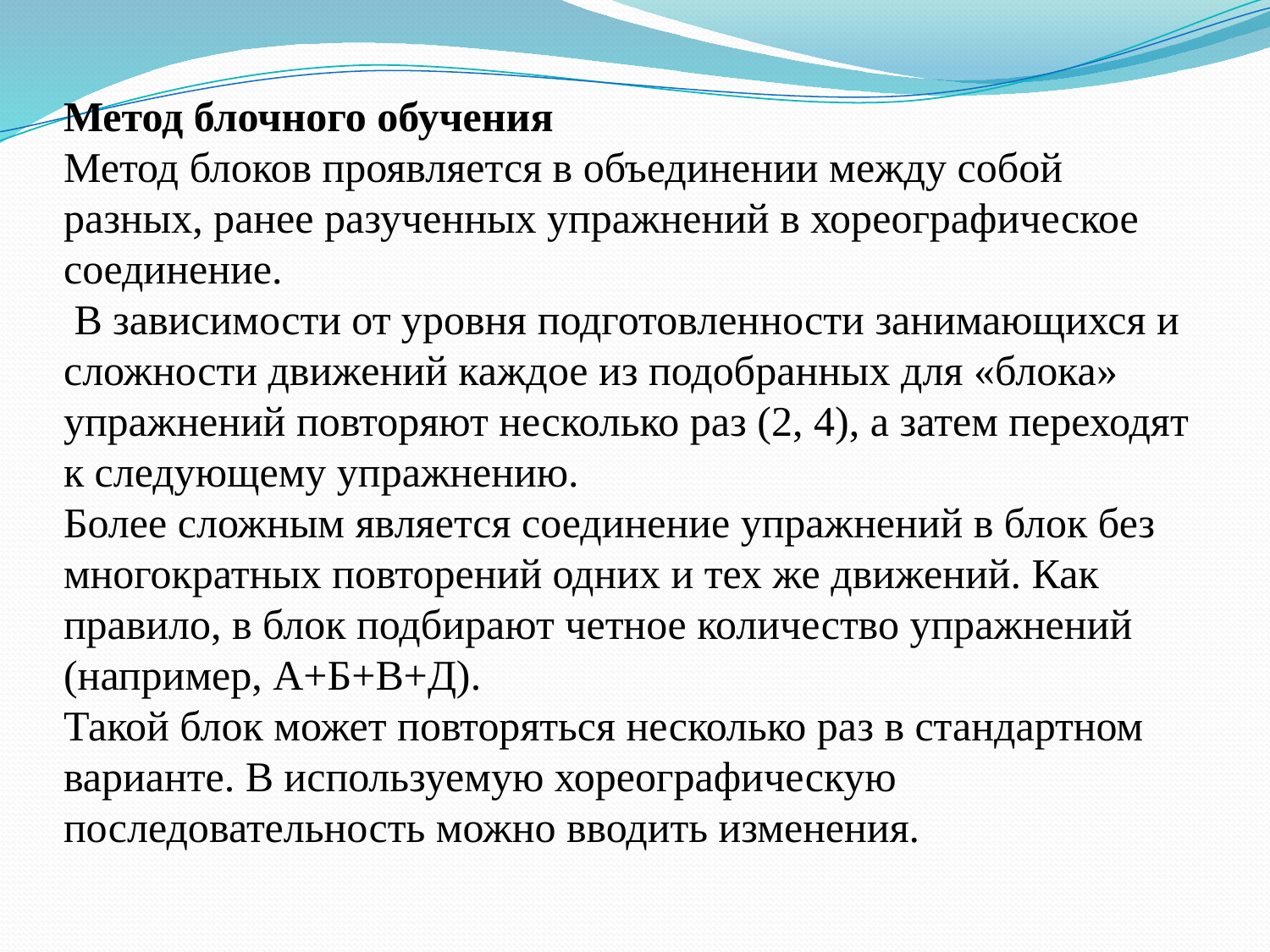

# Метод блочного обучения Метод блоков проявляется в объединении между собой разных, ранее разученных упражнений в хореографическое соединение. В зависимости от уровня подготовленности занимающихся и сложности движений каждое из подобранных для «блока» упражнений повторяют несколько раз (2, 4), а затем переходят к следующему упражнению. Более сложным является соединение упражнений в блок без многократных повторений одних и тех же движений. Как правило, в блок подбирают четное количество упражнений (например, А+Б+В+Д). Такой блок может повторяться несколько раз в стандартном варианте. В используемую хореографическую последовательность можно вводить изменения.